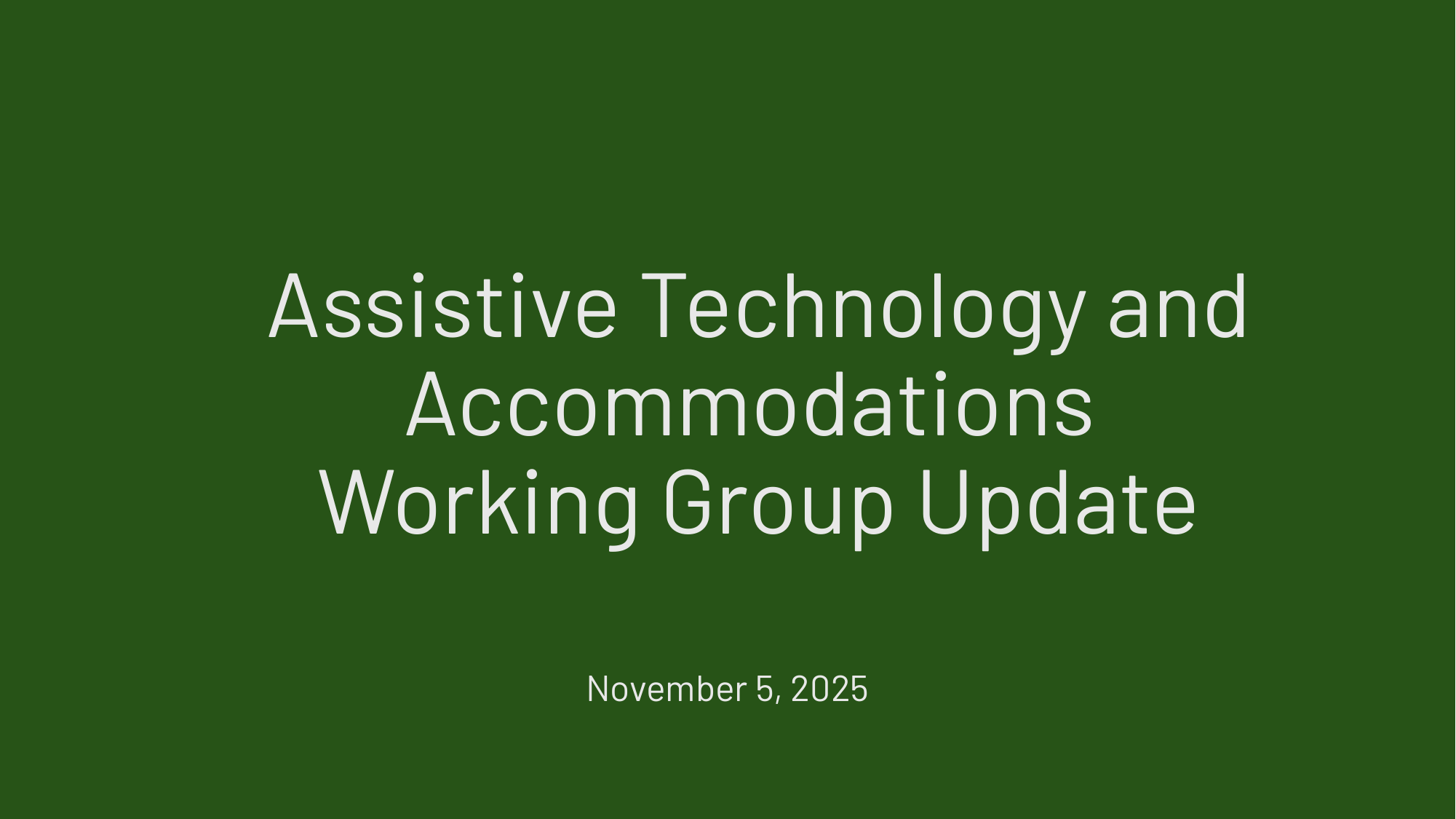

# Assistive Technology and Accommodations Working Group Update
November 5, 2025